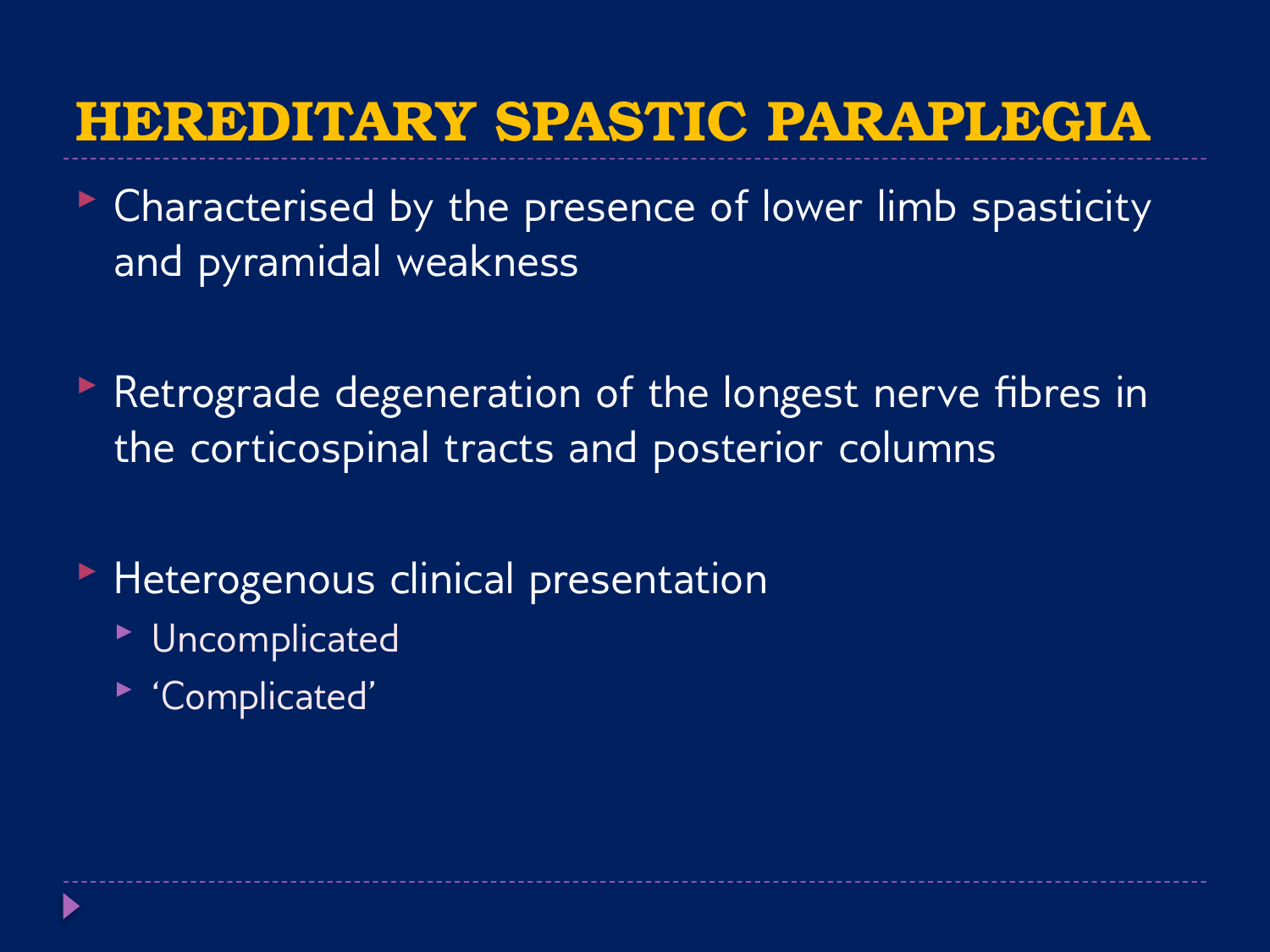

# HEREDITARY SPASTIC PARAPLEGIA
Characterised by the presence of lower limb spasticity and pyramidal weakness

Retrograde degeneration of the longest nerve fibres in the corticospinal tracts and posterior columns

Heterogenous clinical presentation
Uncomplicated
‘Complicated’